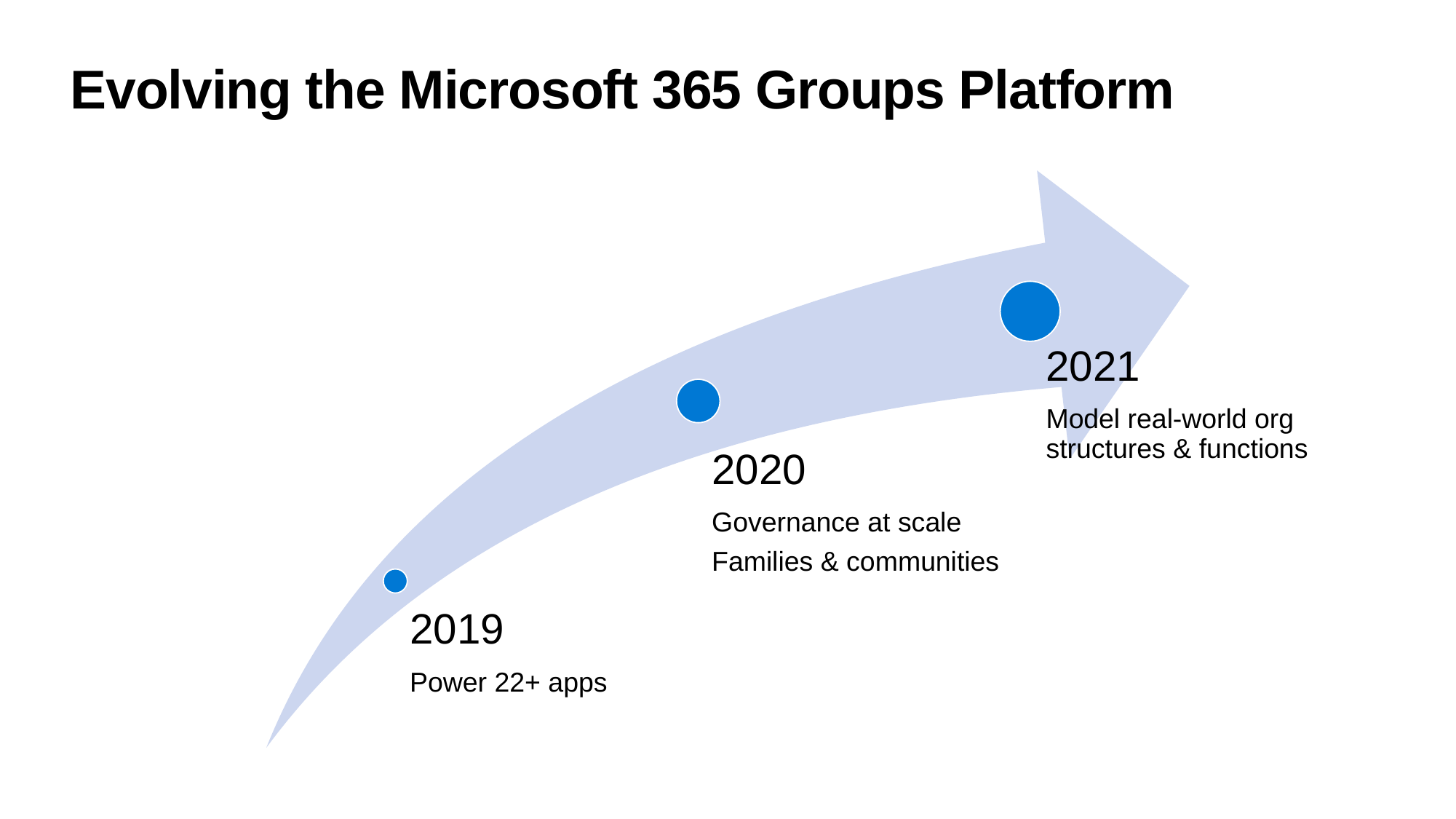

# Evolving the Microsoft 365 Groups Platform
2019
Power 22+ apps
2020
Governance at scale
Families & communities
2021
Model real-world org structures & functions